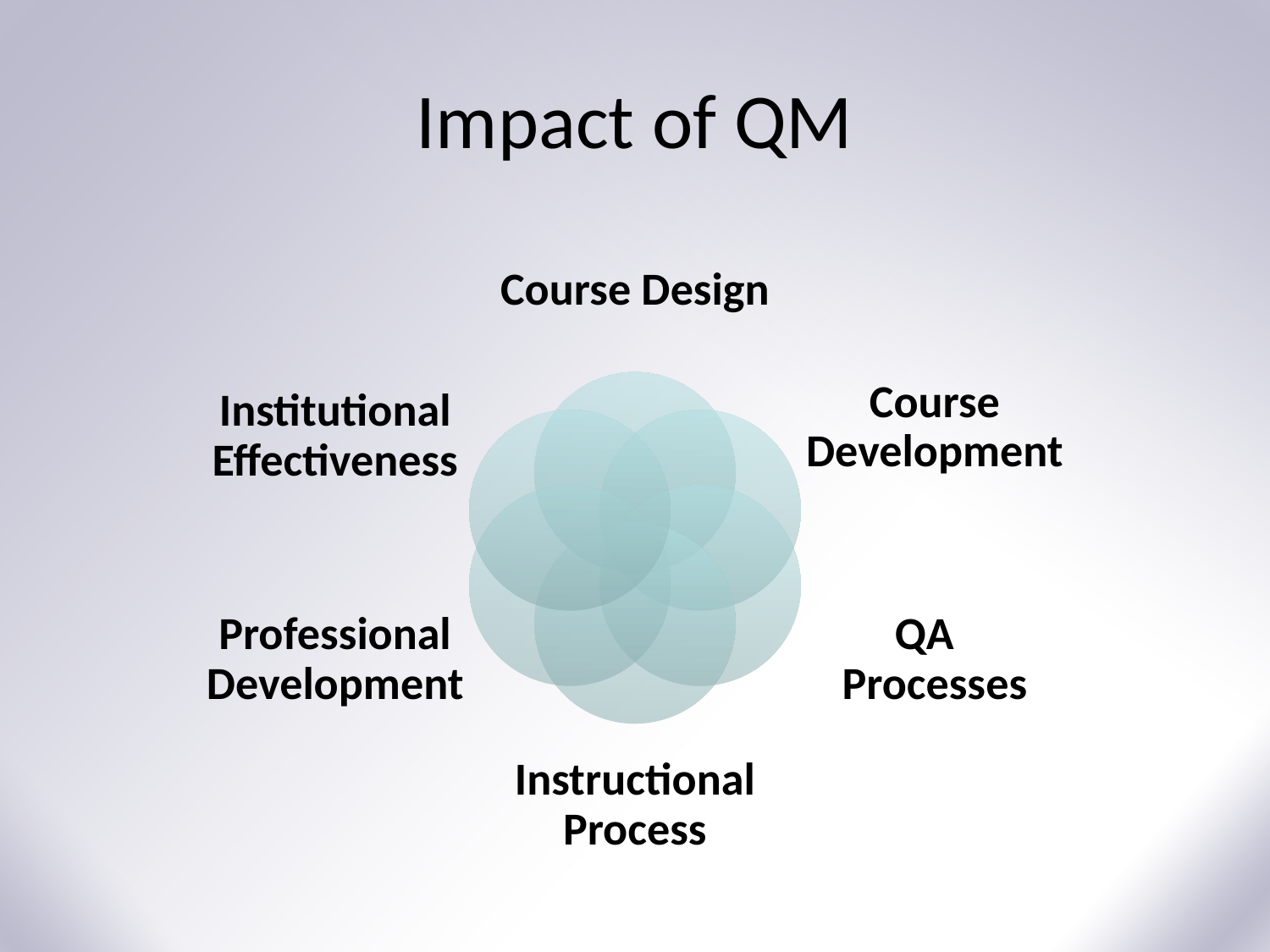

# Impact of QM
Course Design
Course Development
QA   Processes
Instructional Process
Professional Development
Institutional Effectiveness